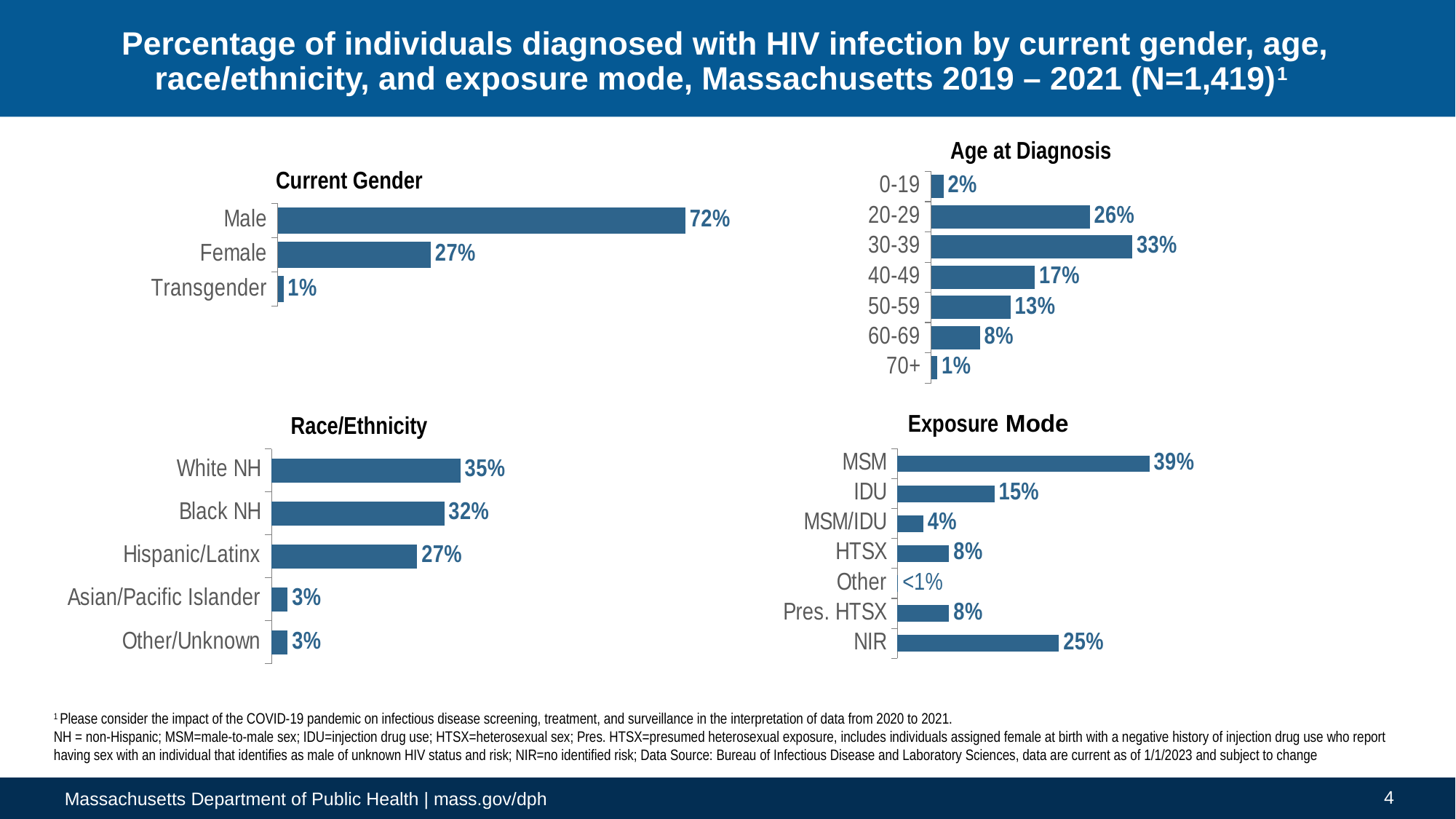

# Percentage of individuals diagnosed with HIV infection by current gender, age, race/ethnicity, and exposure mode, Massachusetts 2019 – 2021 (N=1,419)1
Age at Diagnosis

### Chart

| Category | Overall |
|---|---|
| 70+ | 0.01 |
| 60-69 | 0.08 |
| 50-59 | 0.13 |
| 40-49 | 0.17 |
| 30-39 | 0.33 |
| 20-29 | 0.26 |
| 0-19 | 0.02 |
Current Gender

### Chart

| Category | Overall |
|---|---|
| Transgender | 0.01 |
| Female | 0.27 |
| Male | 0.72 |
Exposure Mode
Race/Ethnicity

### Chart

| Category | Overall |
|---|---|
| NIR | 0.25 |
| Pres. HTSX | 0.08 |
| Other | 0.0012232415902140672 |
| HTSX | 0.08 |
| MSM/IDU | 0.04 |
| IDU | 0.15 |
| MSM | 0.39 |

### Chart

| Category | Overall |
|---|---|
| Other/Unknown | 0.03 |
| Asian/Pacific Islander | 0.03 |
| Hispanic/Latinx | 0.27 |
| Black NH | 0.32 |
| White NH | 0.35 |
1 Please consider the impact of the COVID-19 pandemic on infectious disease screening, treatment, and surveillance in the interpretation of data from 2020 to 2021.
NH = non-Hispanic; MSM=male-to-male sex; IDU=injection drug use; HTSX=heterosexual sex; Pres. HTSX=presumed heterosexual exposure, includes individuals assigned female at birth with a negative history of injection drug use who report having sex with an individual that identifies as male of unknown HIV status and risk; NIR=no identified risk; Data Source: Bureau of Infectious Disease and Laboratory Sciences, data are current as of 1/1/2023 and subject to change
4